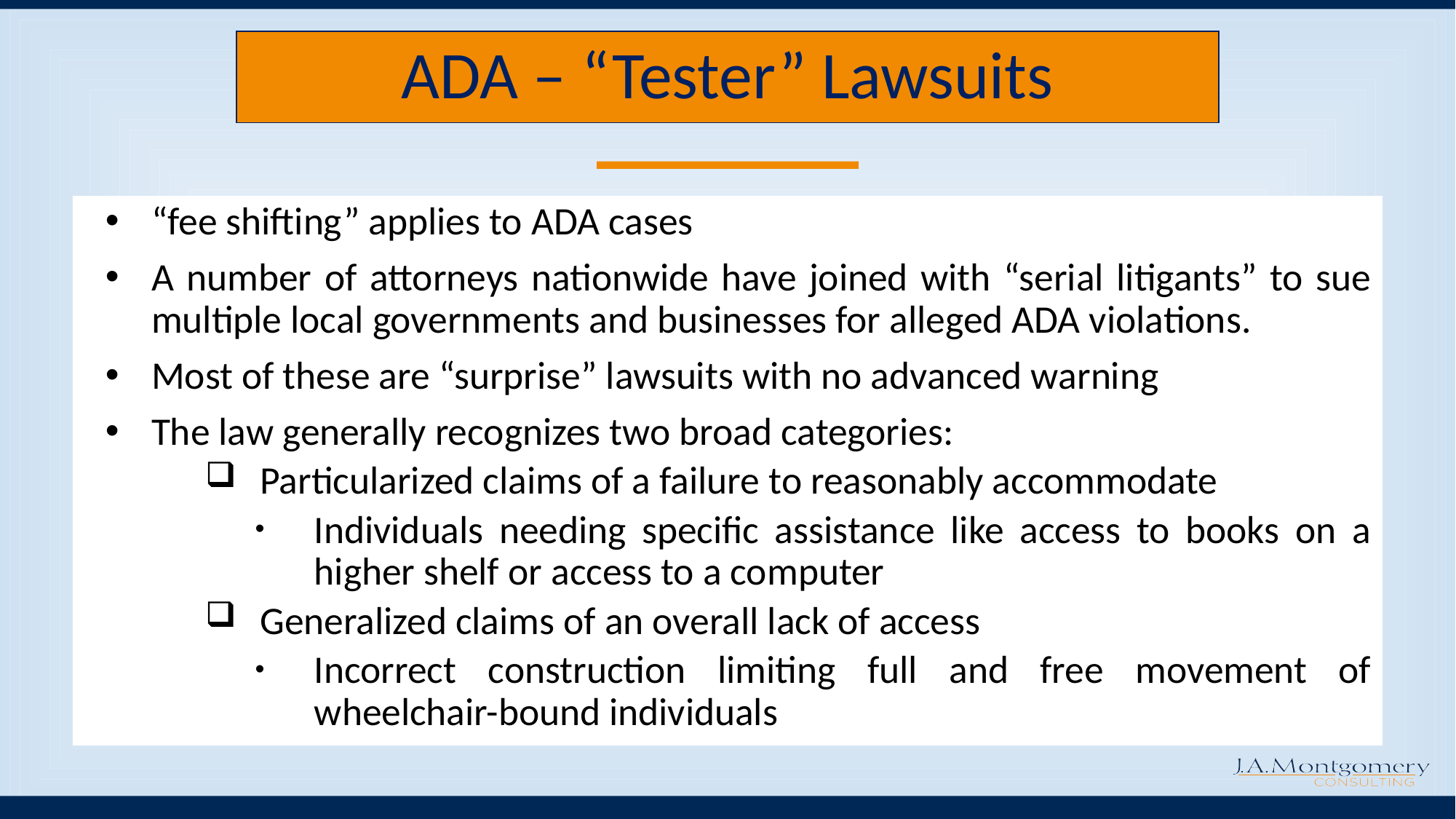

# ADA – “Tester” Lawsuits
“fee shifting” applies to ADA cases
A number of attorneys nationwide have joined with “serial litigants” to sue multiple local governments and businesses for alleged ADA violations.
Most of these are “surprise” lawsuits with no advanced warning
The law generally recognizes two broad categories:
Particularized claims of a failure to reasonably accommodate
Individuals needing specific assistance like access to books on a higher shelf or access to a computer
Generalized claims of an overall lack of access
Incorrect construction limiting full and free movement of wheelchair-bound individuals